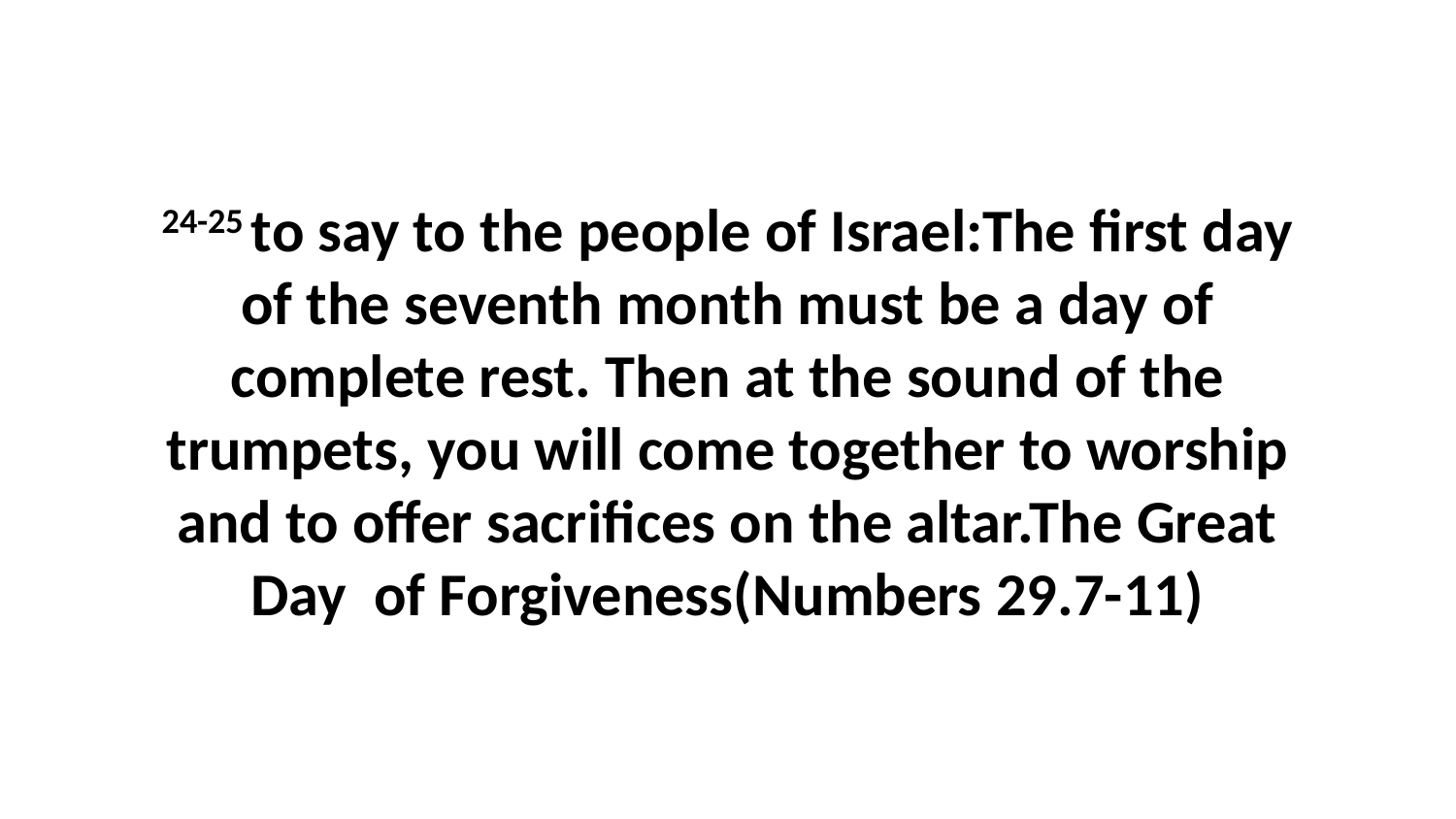

24-25 to say to the people of Israel:The first day of the seventh month must be a day of complete rest. Then at the sound of the trumpets, you will come together to worship and to offer sacrifices on the altar.The Great Day  of Forgiveness(Numbers 29.7-11)